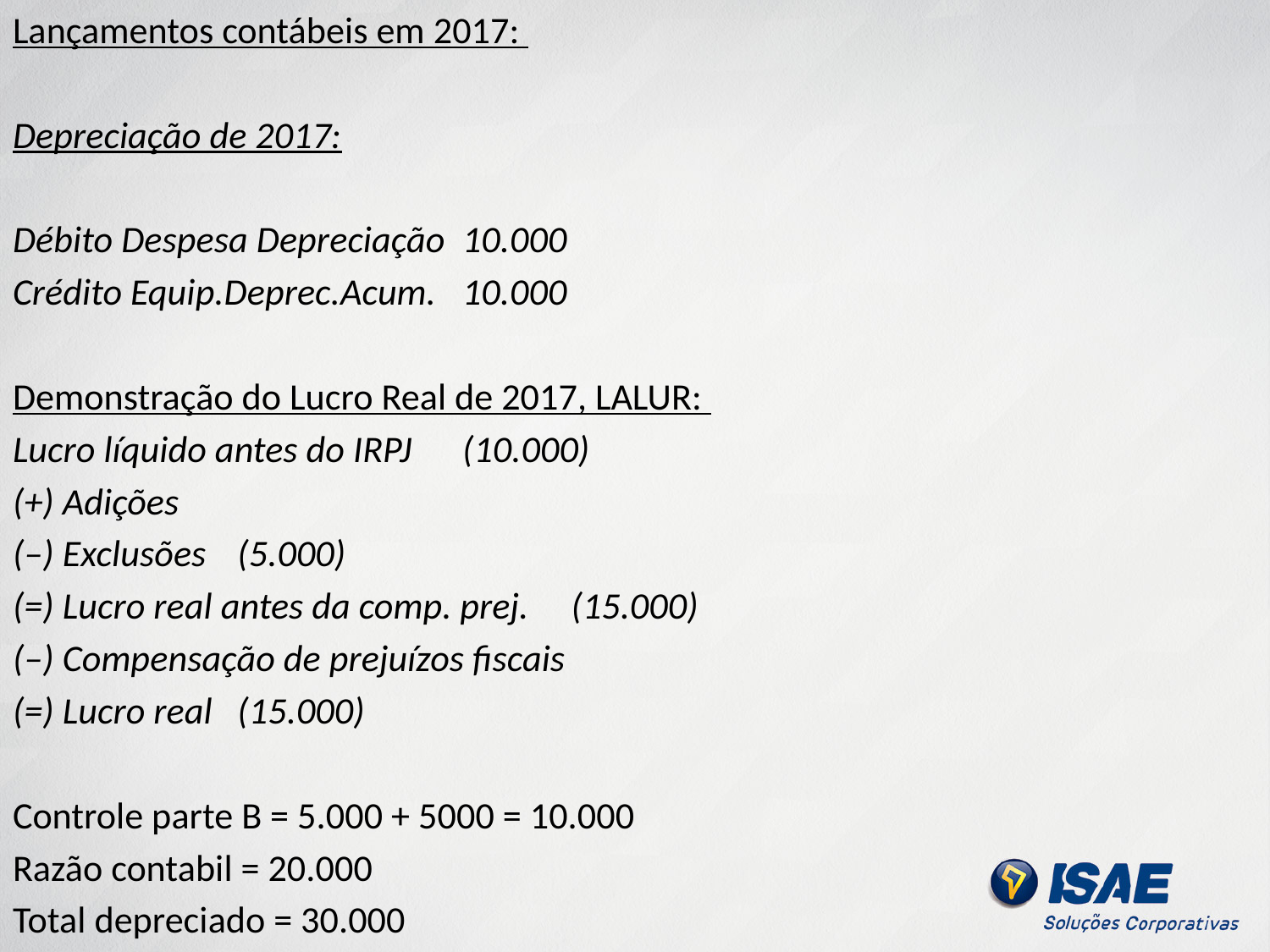

Lançamentos contábeis em 2017:

Depreciação de 2017:

Débito Despesa Depreciação		10.000
Crédito Equip.Deprec.Acum.				10.000

Demonstração do Lucro Real de 2017, LALUR:
Lucro líquido antes do IRPJ					(10.000)
(+) Adições
(–) Exclusões										(5.000)
(=) Lucro real antes da comp. prej.		    (15.000)
(–) Compensação de prejuízos fiscais
(=) Lucro real									(15.000)

Controle parte B = 5.000 + 5000 = 10.000
Razão contabil = 20.000
Total depreciado = 30.000